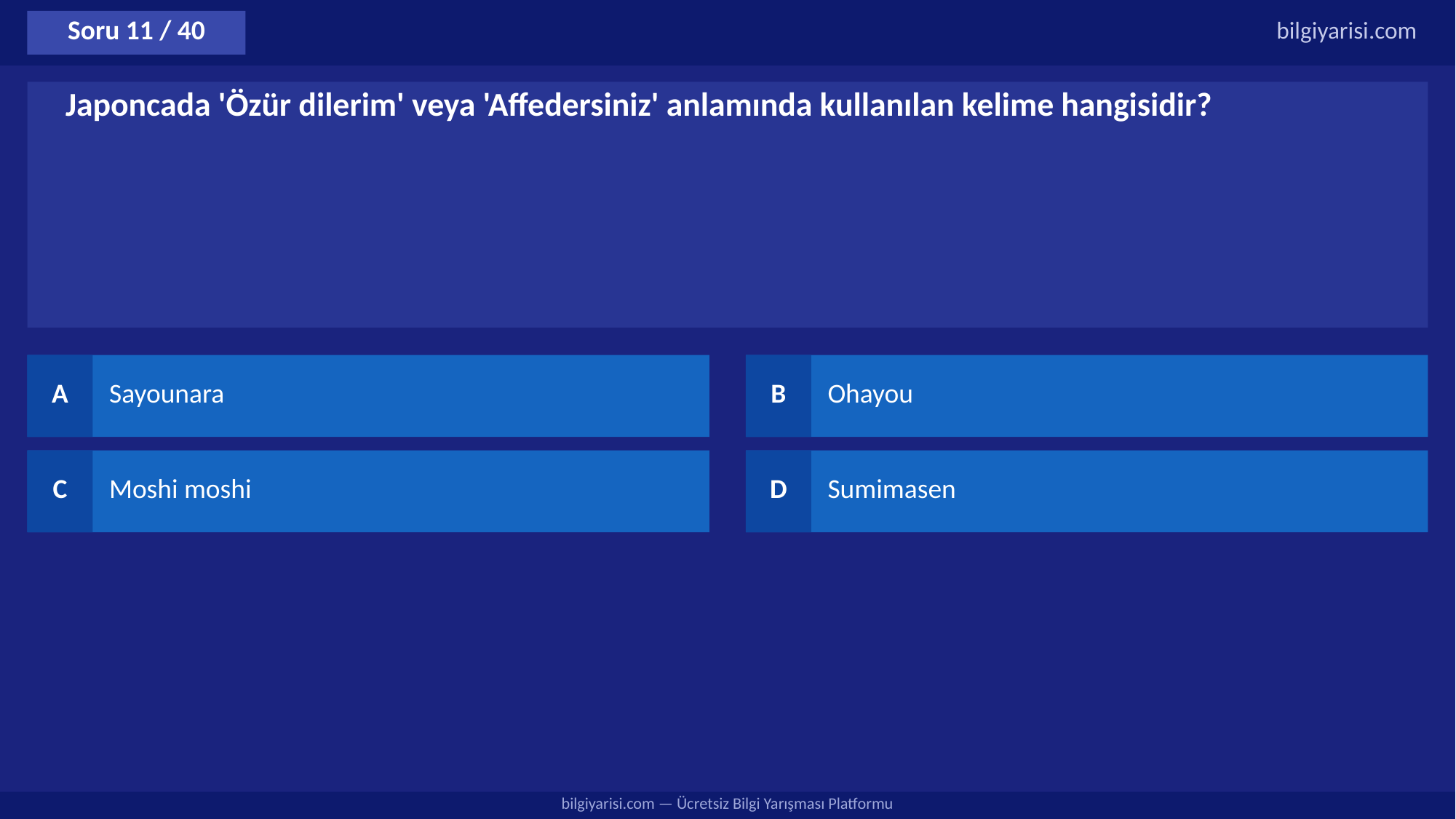

Soru 11 / 40
bilgiyarisi.com

Japoncada 'Özür dilerim' veya 'Affedersiniz' anlamında kullanılan kelime hangisidir?

A
Sayounara

B
Ohayou

C
Moshi moshi

D
Sumimasen
bilgiyarisi.com — Ücretsiz Bilgi Yarışması Platformu